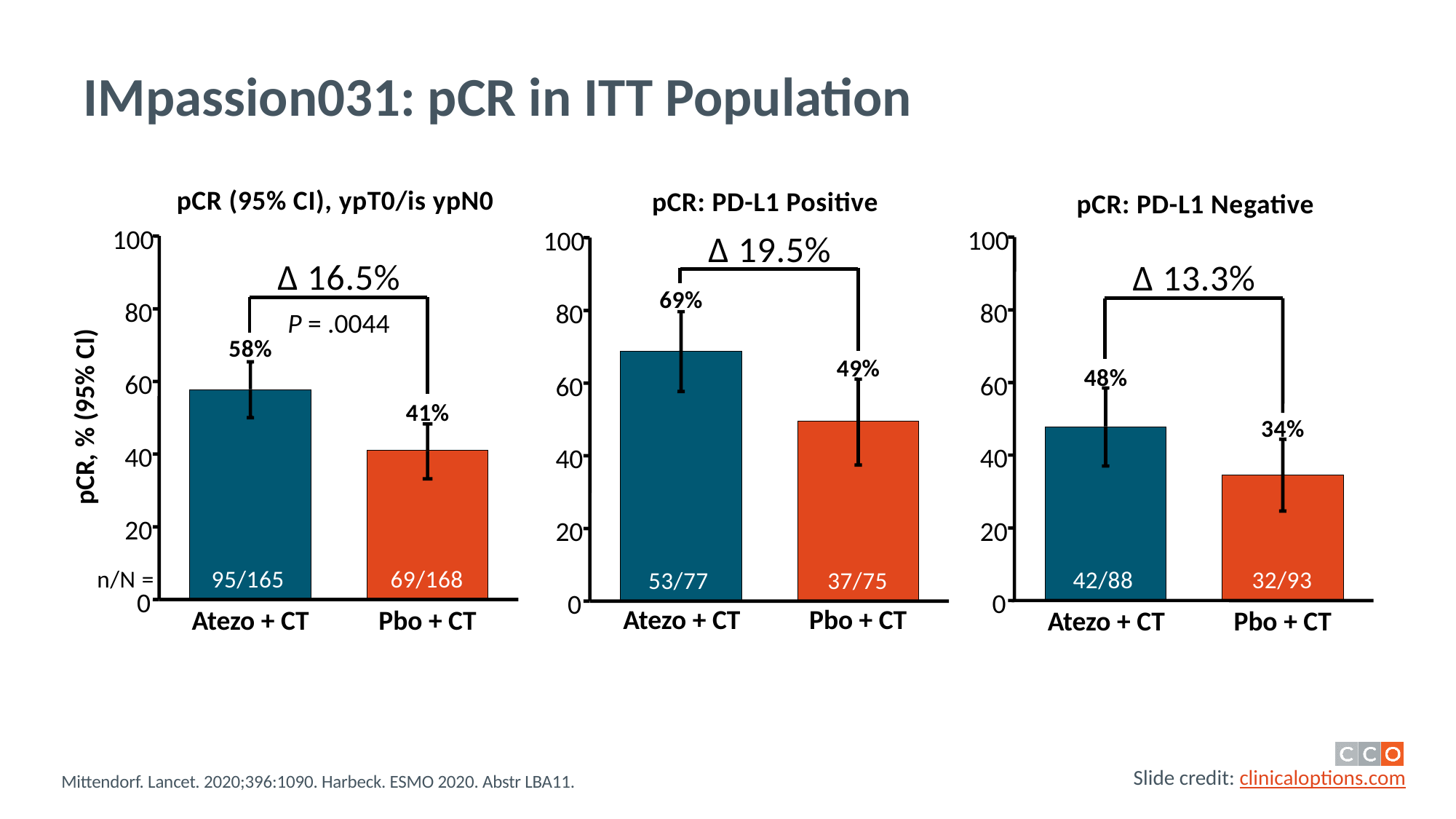

# IMpassion031: pCR in ITT Population
pCR (95% CI), ypT0/is ypN0
100

Δ 16.5%
80
P = .0044

58%

60

41%
pCR, % (95% CI)

40

20

n/N =
95/165
69/168
0

Atezo + CT
Pbo + CT
pCR: PD-L1 Positive
100
Δ 19.5%

69%
80

49%
60

40

20

53/77
37/75
0

Atezo + CT
Pbo + CT
pCR: PD-L1 Negative
100

Δ 13.3%
80

48%
60

34%

40

20

42/88
32/93
0

Atezo + CT
Pbo + CT
Mittendorf. Lancet. 2020;396:1090. Harbeck. ESMO 2020. Abstr LBA11.